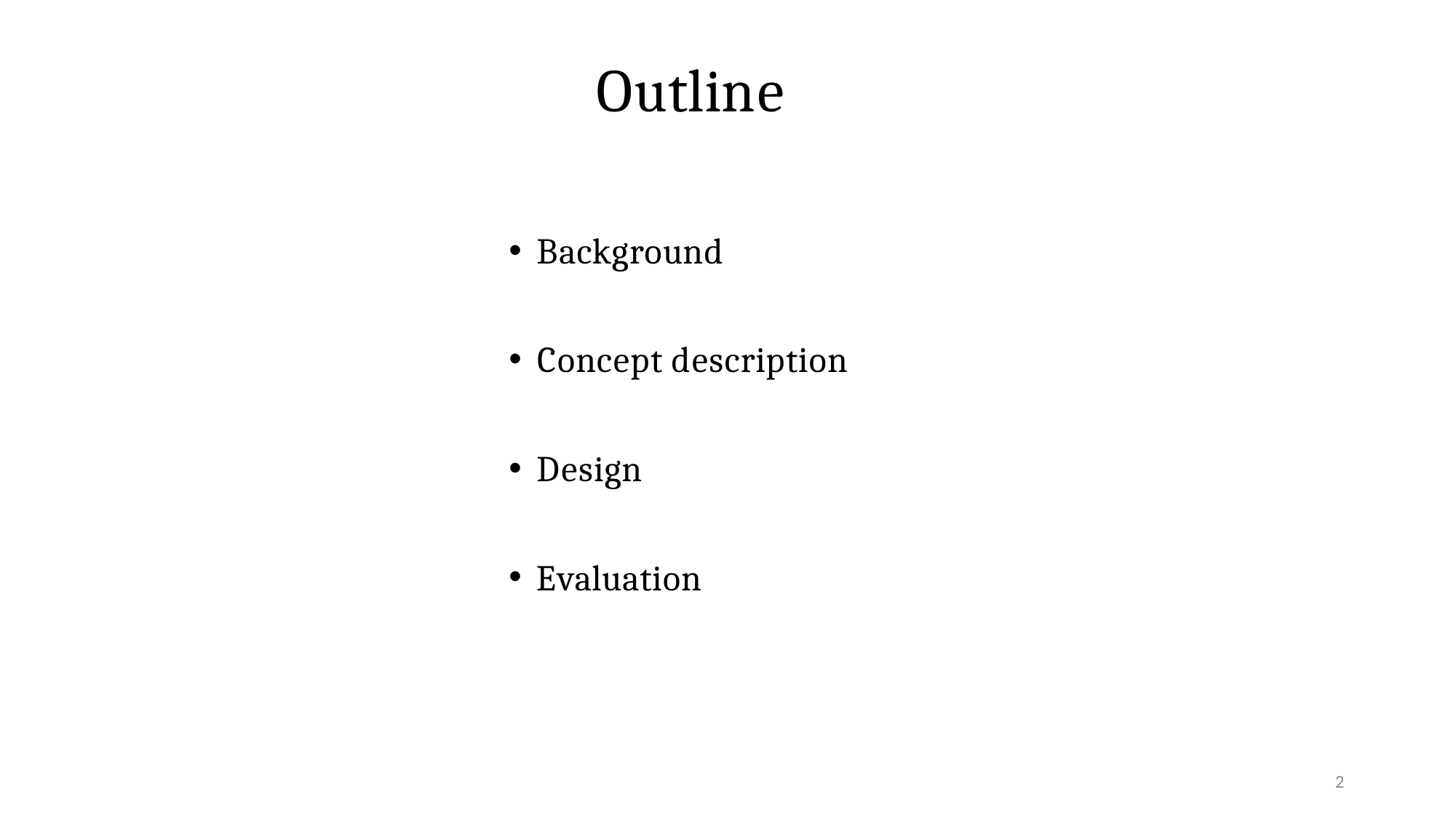

# Outline
Background

Concept description

Design

Evaluation

2